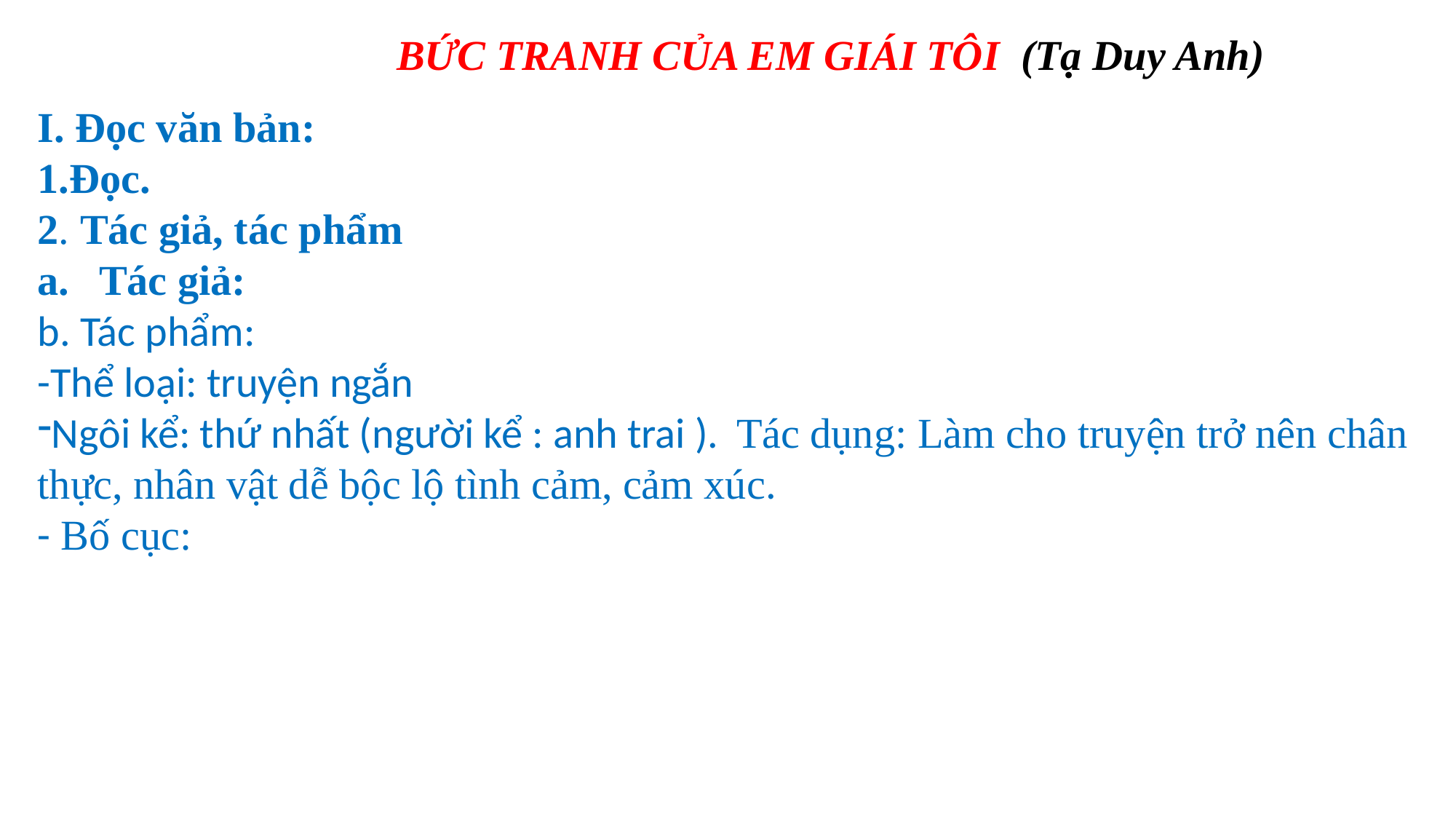

BỨC TRANH CỦA EM GIÁI TÔI  (Tạ Duy Anh)
I. Đọc văn bản:
1.Đọc.
2. Tác giả, tác phẩm
Tác giả:
b. Tác phẩm:
-Thể loại: truyện ngắn
Ngôi kể: thứ nhất (người kể : anh trai ).  Tác dụng: Làm cho truyện trở nên chân thực, nhân vật dễ bộc lộ tình cảm, cảm xúc.
- Bố cục: